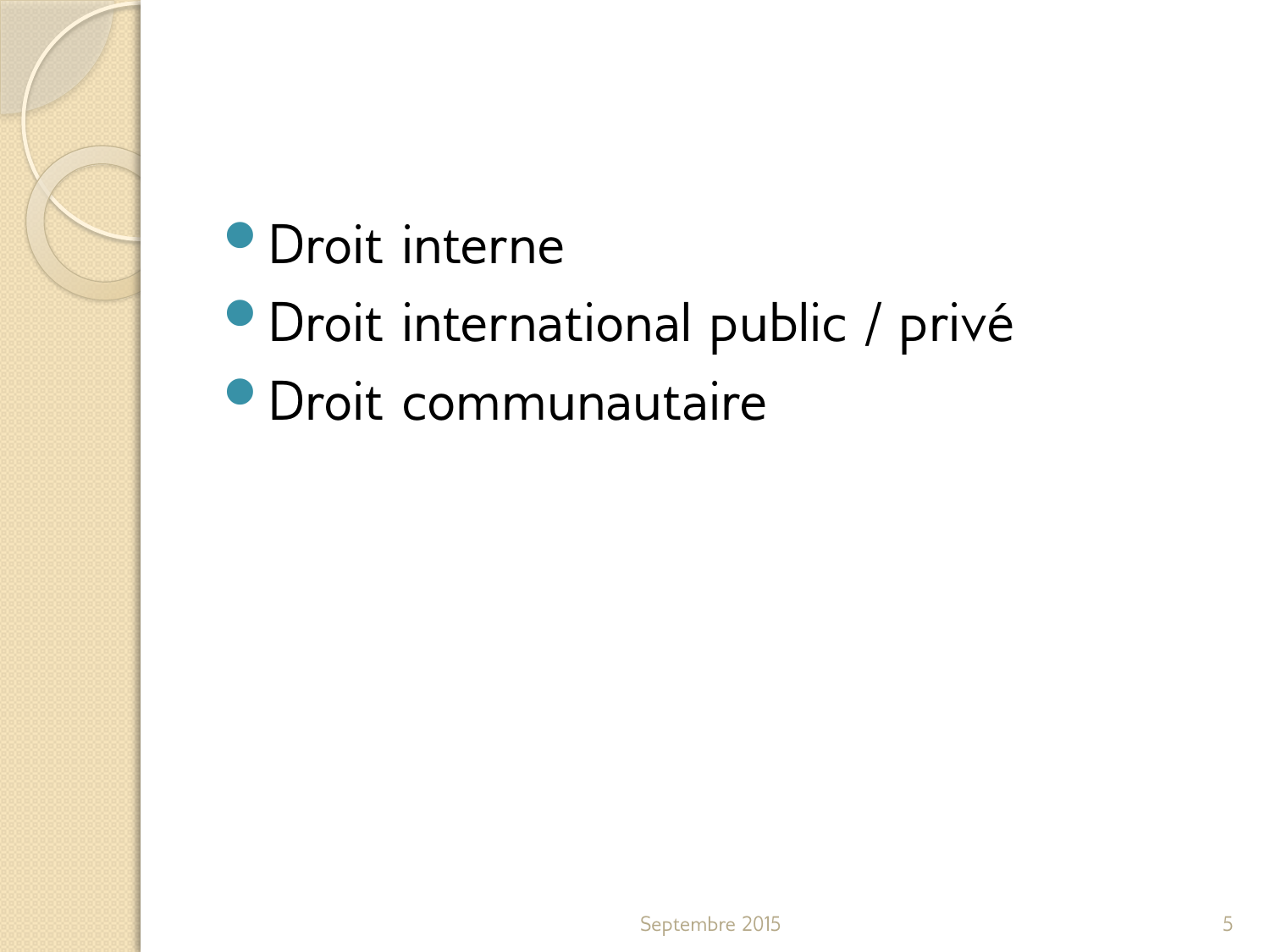

#
Droit interne
Droit international public / privé
Droit communautaire
Septembre 2015
5